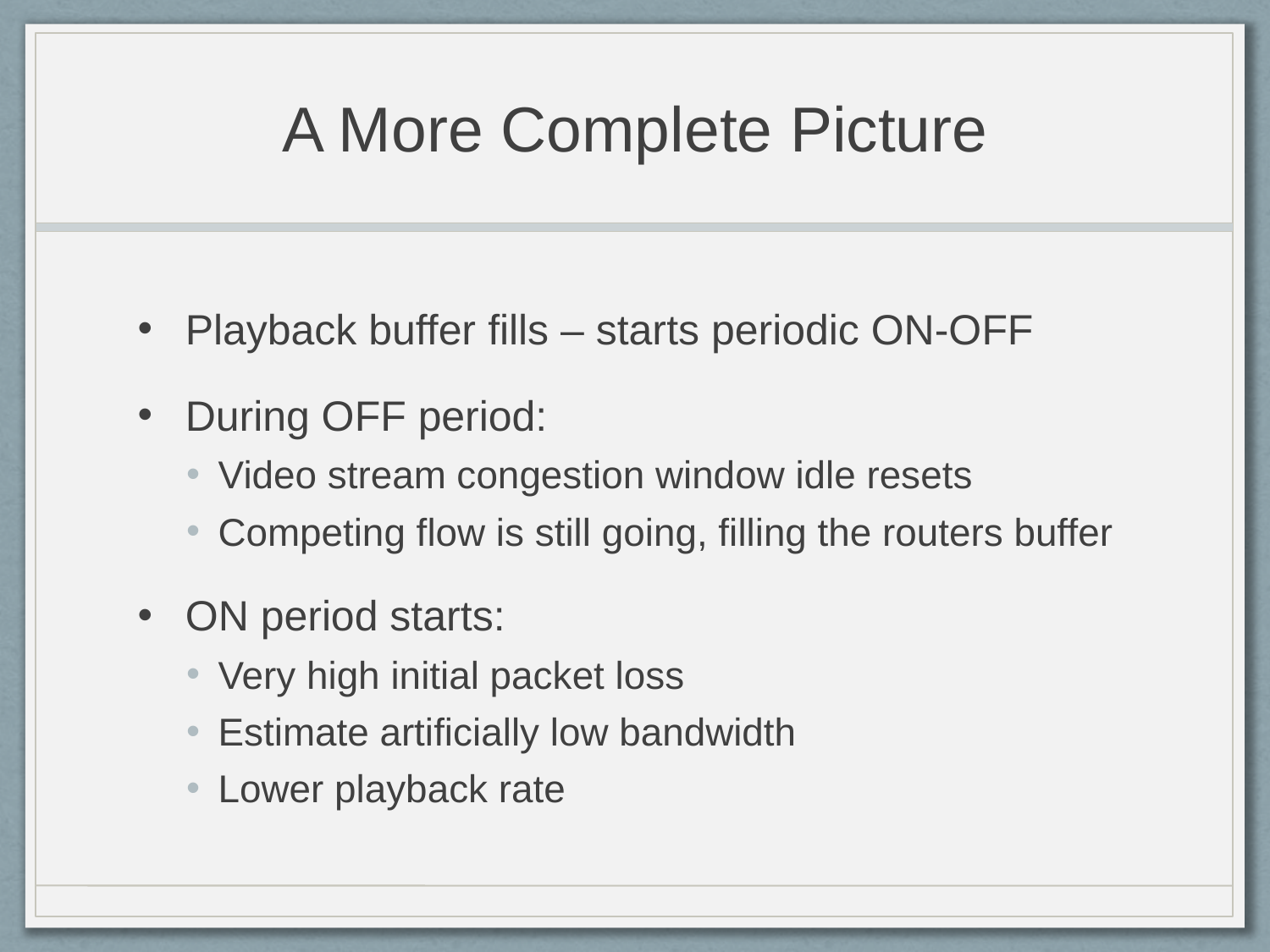

# A More Complete Picture
Playback buffer fills – starts periodic ON-OFF
During OFF period:
Video stream congestion window idle resets
Competing flow is still going, filling the routers buffer
ON period starts:
Very high initial packet loss
Estimate artificially low bandwidth
Lower playback rate